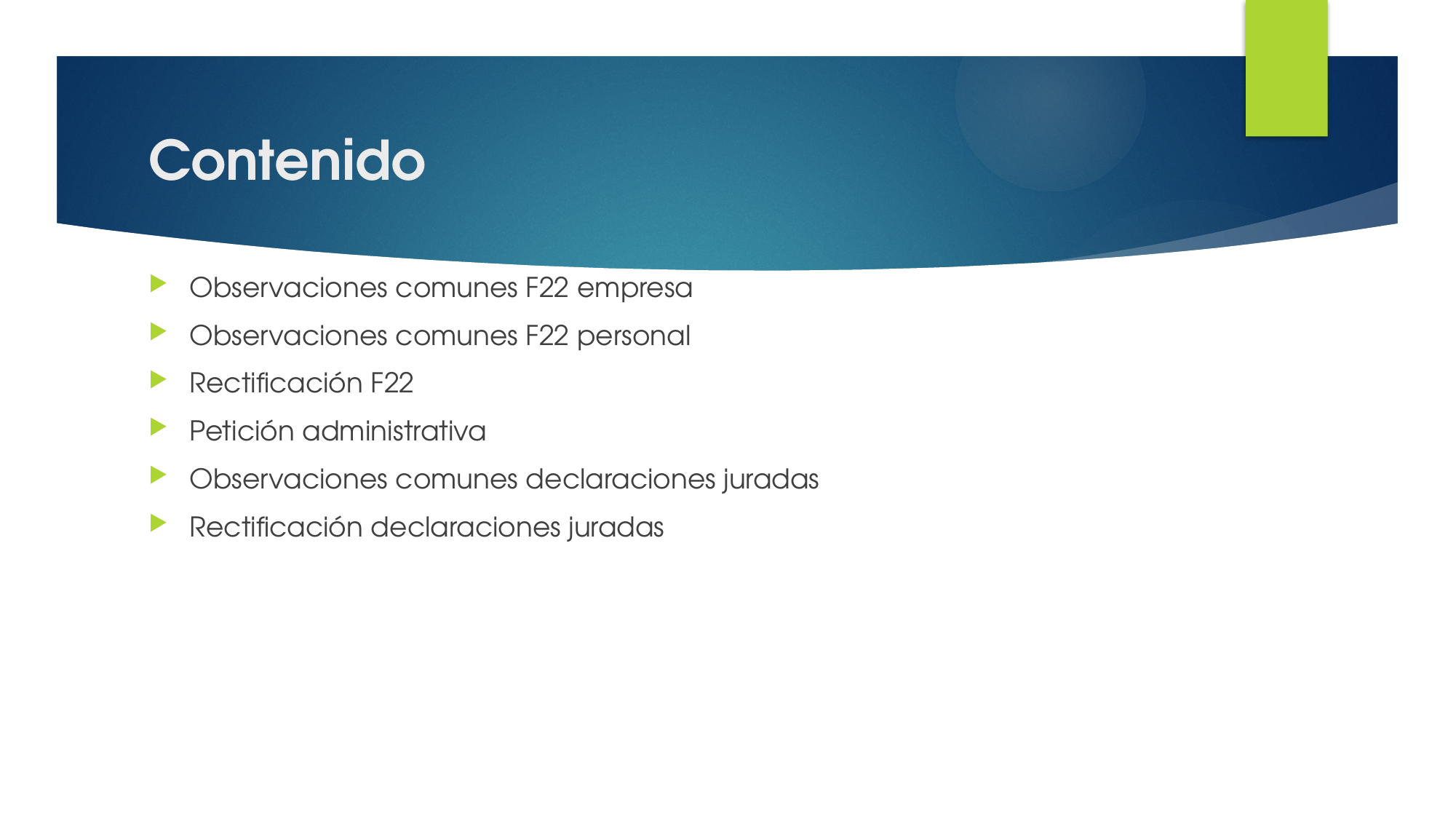

# Contenido
Observaciones comunes F22 empresa
Observaciones comunes F22 personal
Rectificación F22
Petición administrativa
Observaciones comunes declaraciones juradas
Rectificación declaraciones juradas